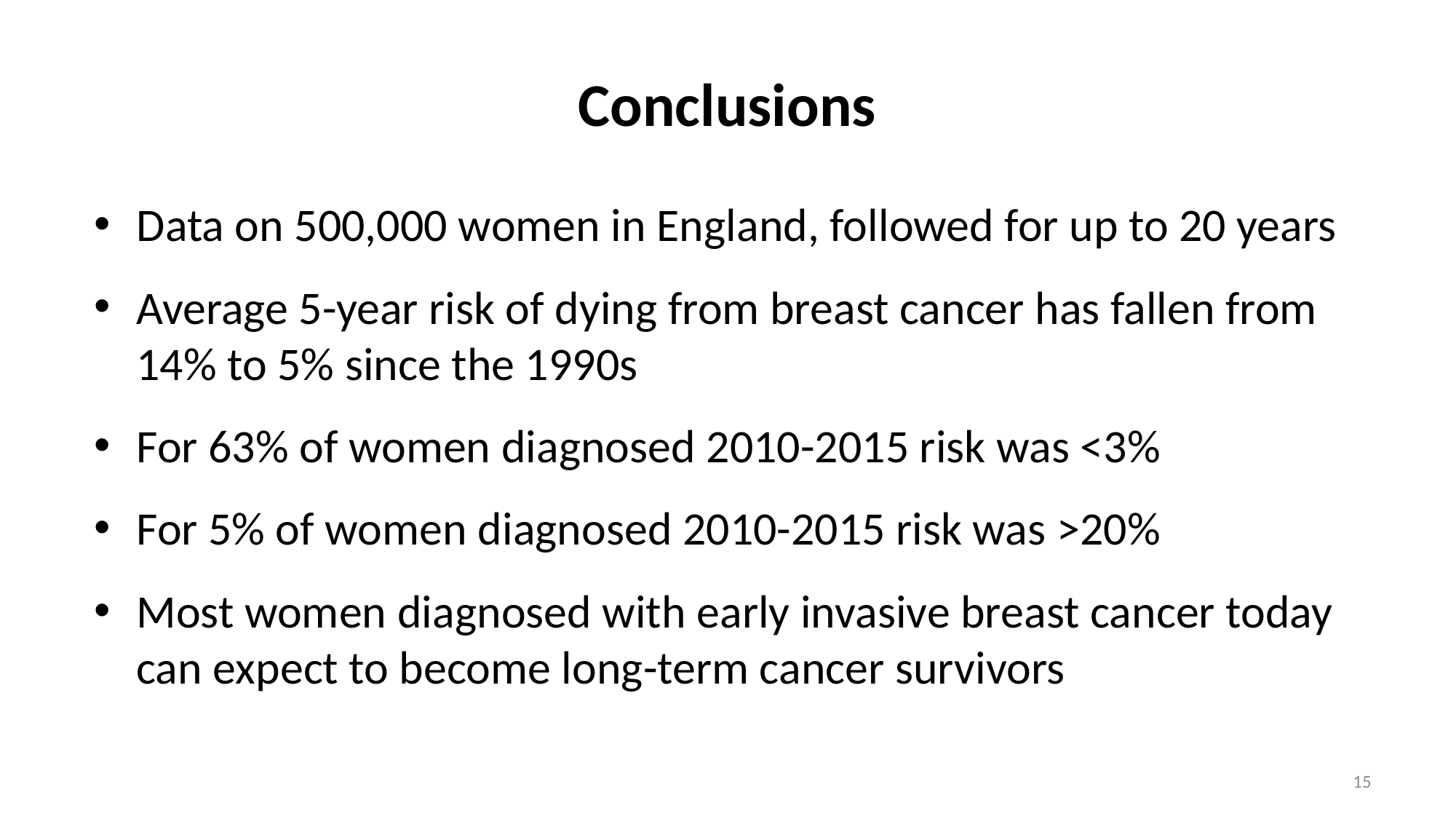

Conclusions
Data on 500,000 women in England, followed for up to 20 years
Average 5-year risk of dying from breast cancer has fallen from 14% to 5% since the 1990s
For 63% of women diagnosed 2010-2015 risk was <3%
For 5% of women diagnosed 2010-2015 risk was >20%
Most women diagnosed with early invasive breast cancer today can expect to become long-term cancer survivors

15